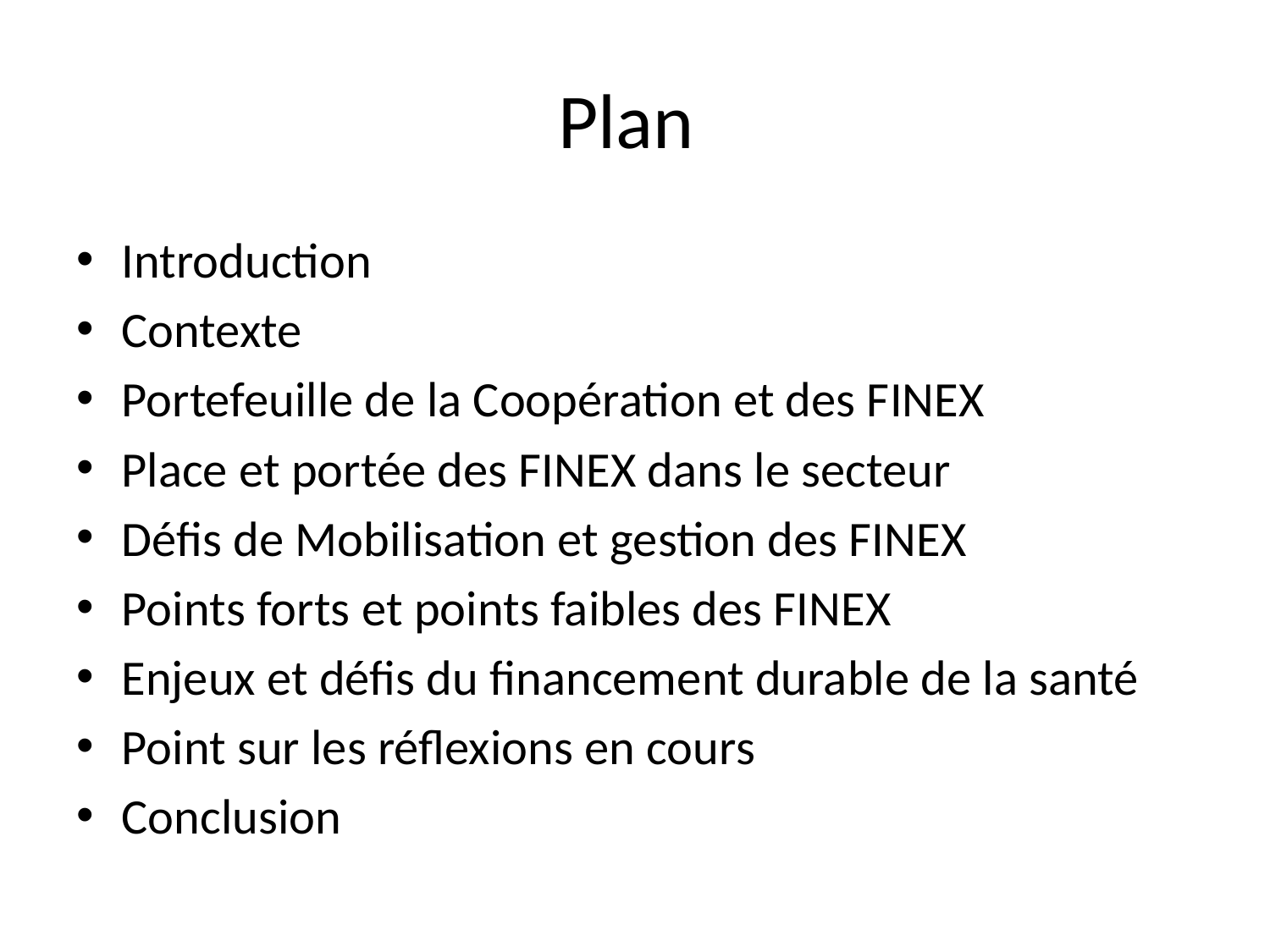

# Plan
Introduction
Contexte
Portefeuille de la Coopération et des FINEX
Place et portée des FINEX dans le secteur
Défis de Mobilisation et gestion des FINEX
Points forts et points faibles des FINEX
Enjeux et défis du financement durable de la santé
Point sur les réflexions en cours
Conclusion